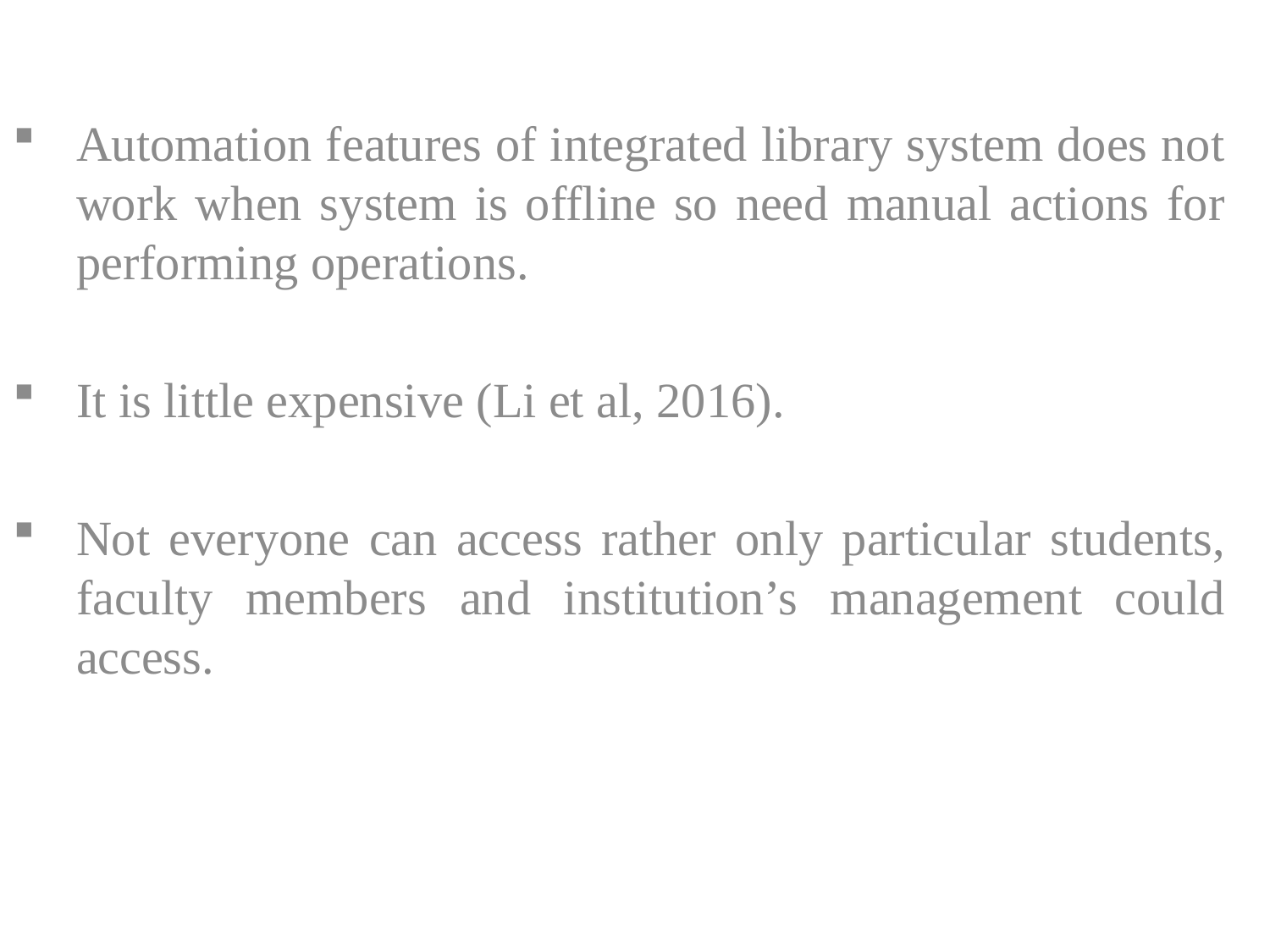

Automation features of integrated library system does not work when system is offline so need manual actions for performing operations.

It is little expensive (Li et al, 2016).

Not everyone can access rather only particular students, faculty members and institution’s management could access.